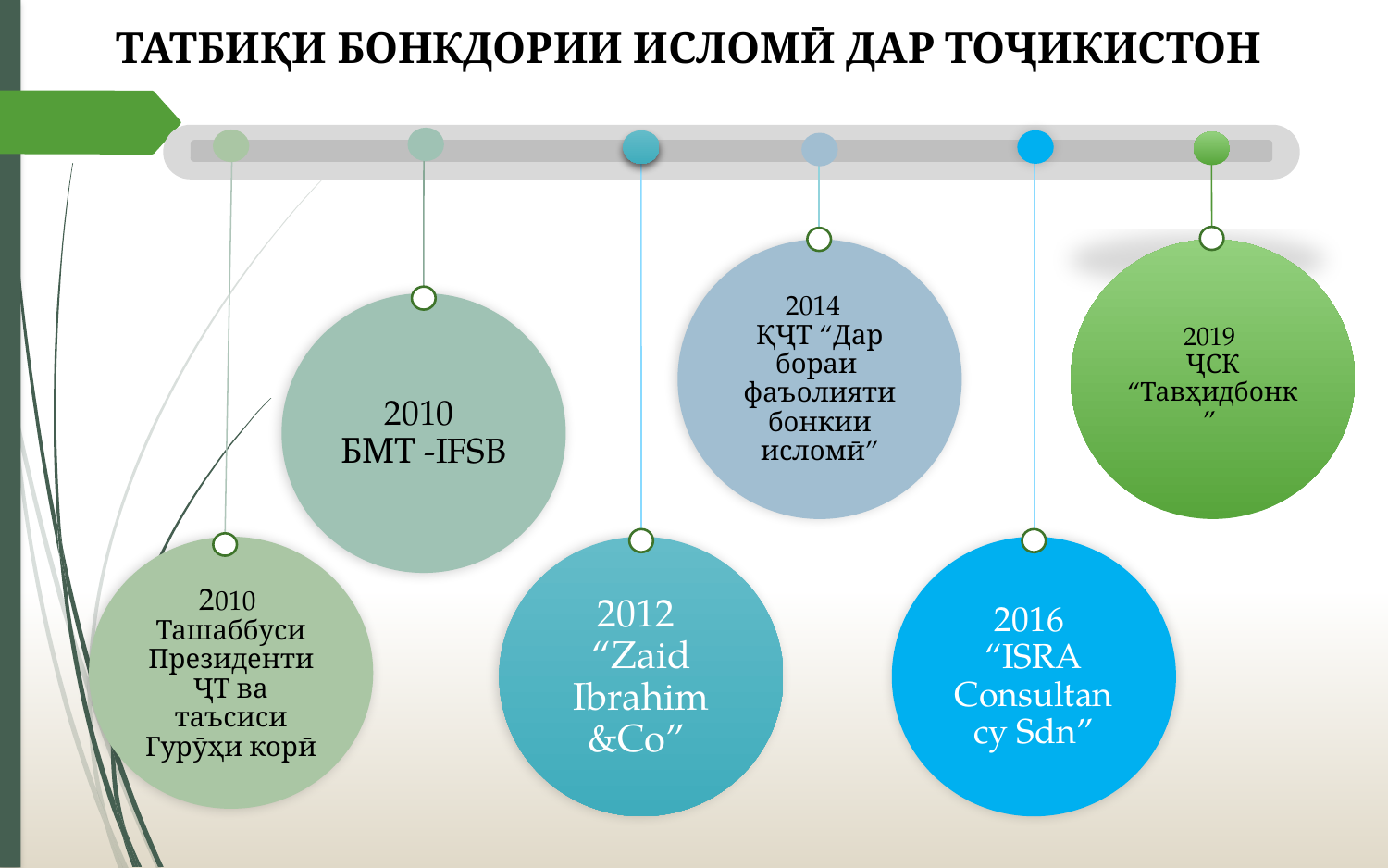

ТАТБИҚИ БОНКДОРИИ ИСЛОМӢ ДАР ТОҶИКИСТОН

2010
БМТ -IFSB

2010
Ташаббуси Президенти ҶТ ва таъсиси Гурӯҳи корӣ

2012
“Zaid Ibrahim &Co”

2016
“ISRA Consultancy Sdn”

2019
ҶСК “Тавҳидбонк”

2014
ҚҶТ “Дар бораи  фаъолияти бонкии исломӣ”